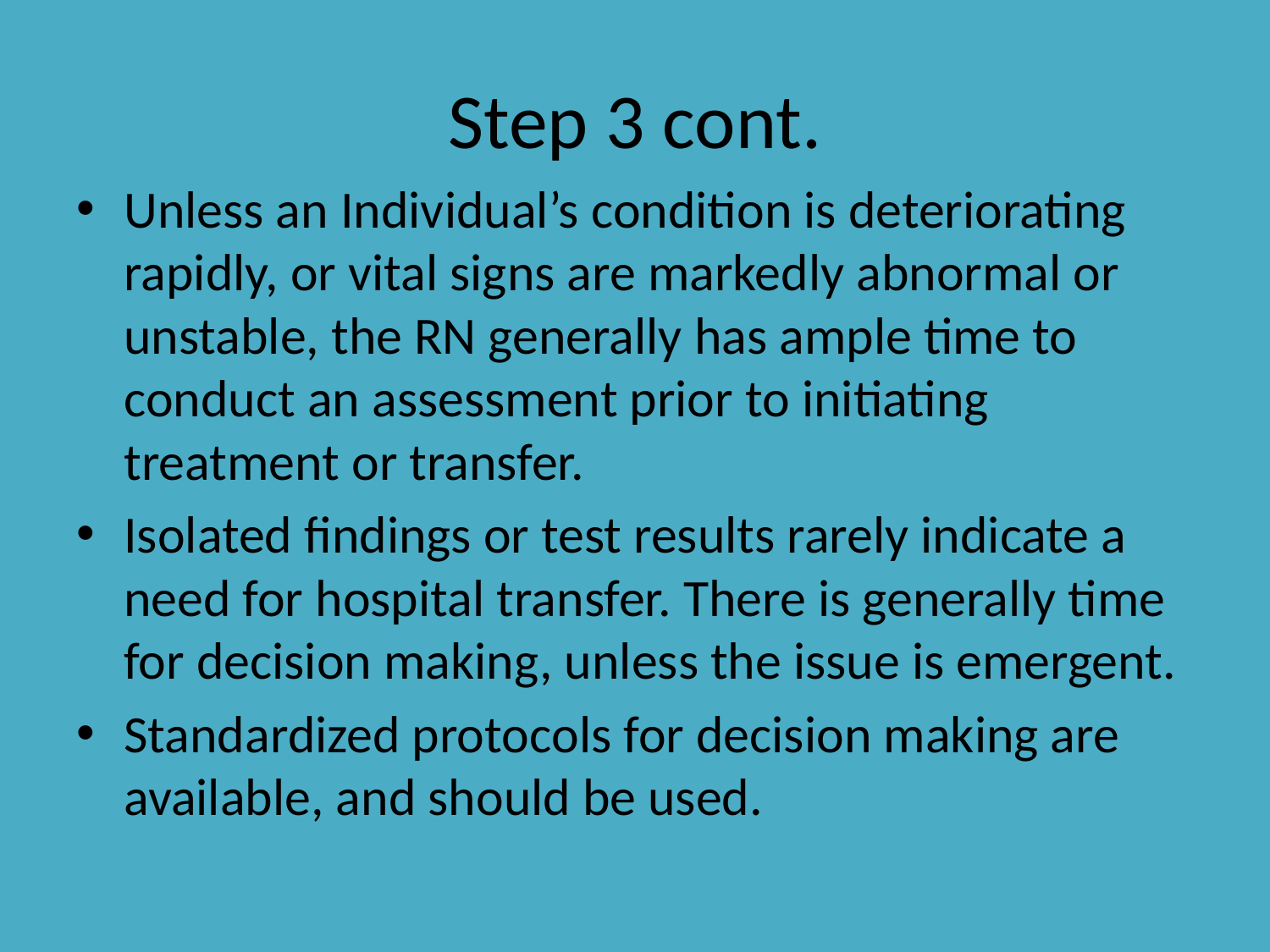

# Step 3 cont.
Unless an Individual’s condition is deteriorating rapidly, or vital signs are markedly abnormal or unstable, the RN generally has ample time to conduct an assessment prior to initiating treatment or transfer.
Isolated findings or test results rarely indicate a need for hospital transfer. There is generally time for decision making, unless the issue is emergent.
Standardized protocols for decision making are available, and should be used.